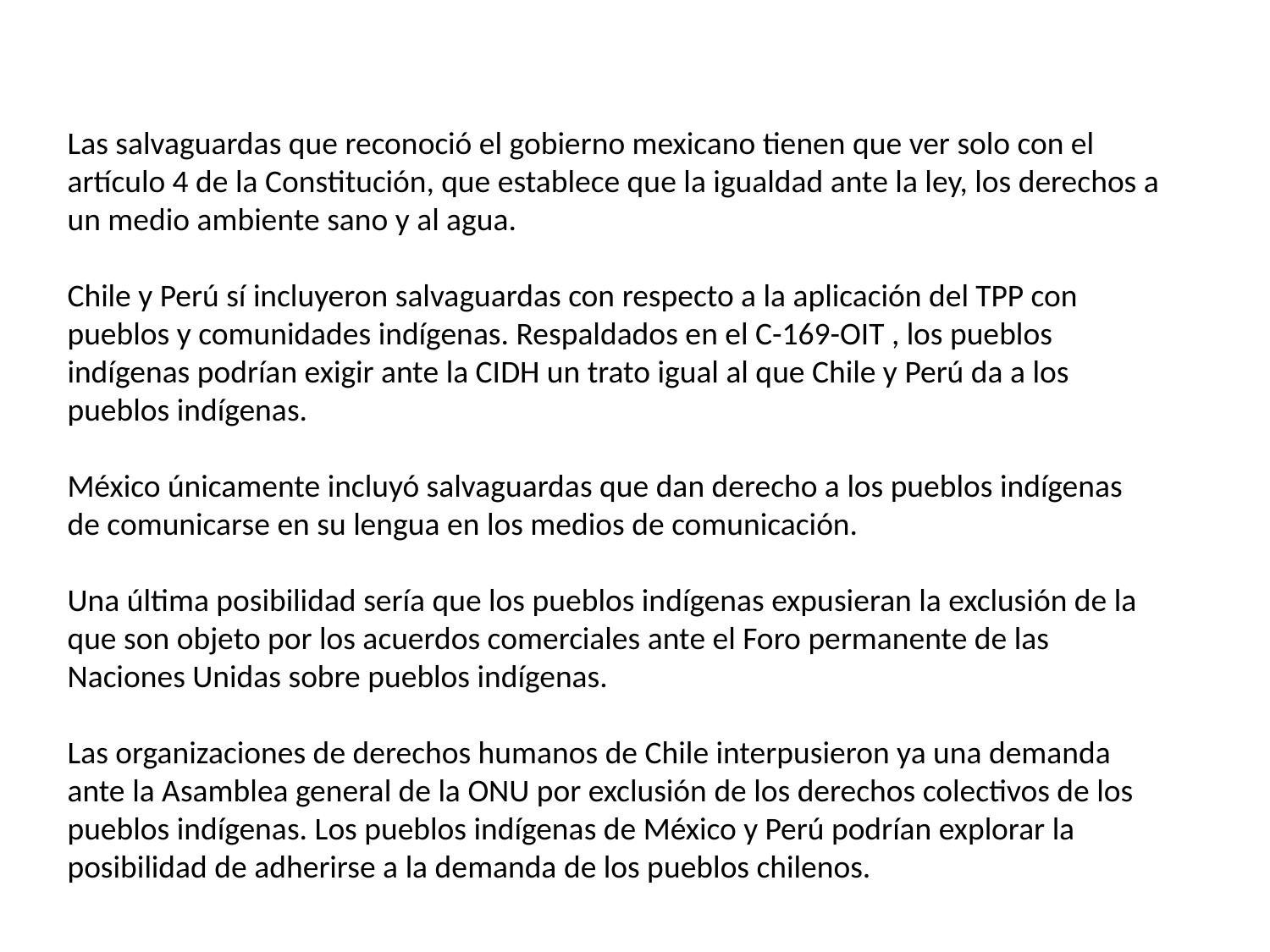

Las salvaguardas que reconoció el gobierno mexicano tienen que ver solo con el artículo 4 de la Constitución, que establece que la igualdad ante la ley, los derechos a un medio ambiente sano y al agua.

Chile y Perú sí incluyeron salvaguardas con respecto a la aplicación del TPP con pueblos y comunidades indígenas. Respaldados en el C-169-OIT , los pueblos indígenas podrían exigir ante la CIDH un trato igual al que Chile y Perú da a los pueblos indígenas.

México únicamente incluyó salvaguardas que dan derecho a los pueblos indígenas de comunicarse en su lengua en los medios de comunicación.

Una última posibilidad sería que los pueblos indígenas expusieran la exclusión de la que son objeto por los acuerdos comerciales ante el Foro permanente de las Naciones Unidas sobre pueblos indígenas.

Las organizaciones de derechos humanos de Chile interpusieron ya una demanda ante la Asamblea general de la ONU por exclusión de los derechos colectivos de los pueblos indígenas. Los pueblos indígenas de México y Perú podrían explorar la posibilidad de adherirse a la demanda de los pueblos chilenos.